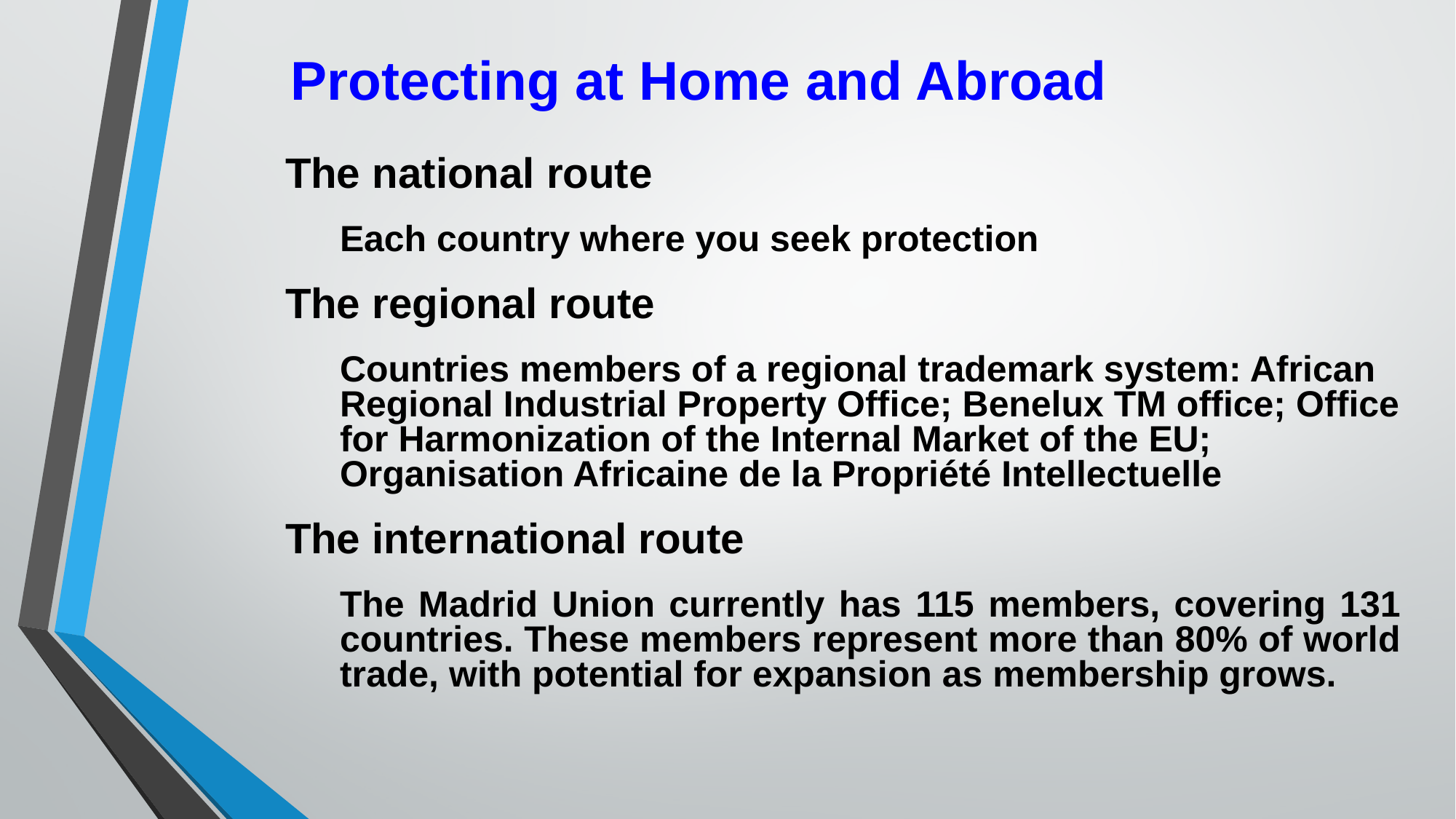

Protecting at Home and Abroad
The national route
Each country where you seek protection
The regional route
Countries members of a regional trademark system: African Regional Industrial Property Office; Benelux TM office; Office for Harmonization of the Internal Market of the EU; Organisation Africaine de la Propriété Intellectuelle
The international route
The Madrid Union currently has 115 members, covering 131 countries. These members represent more than 80% of world trade, with potential for expansion as membership grows.